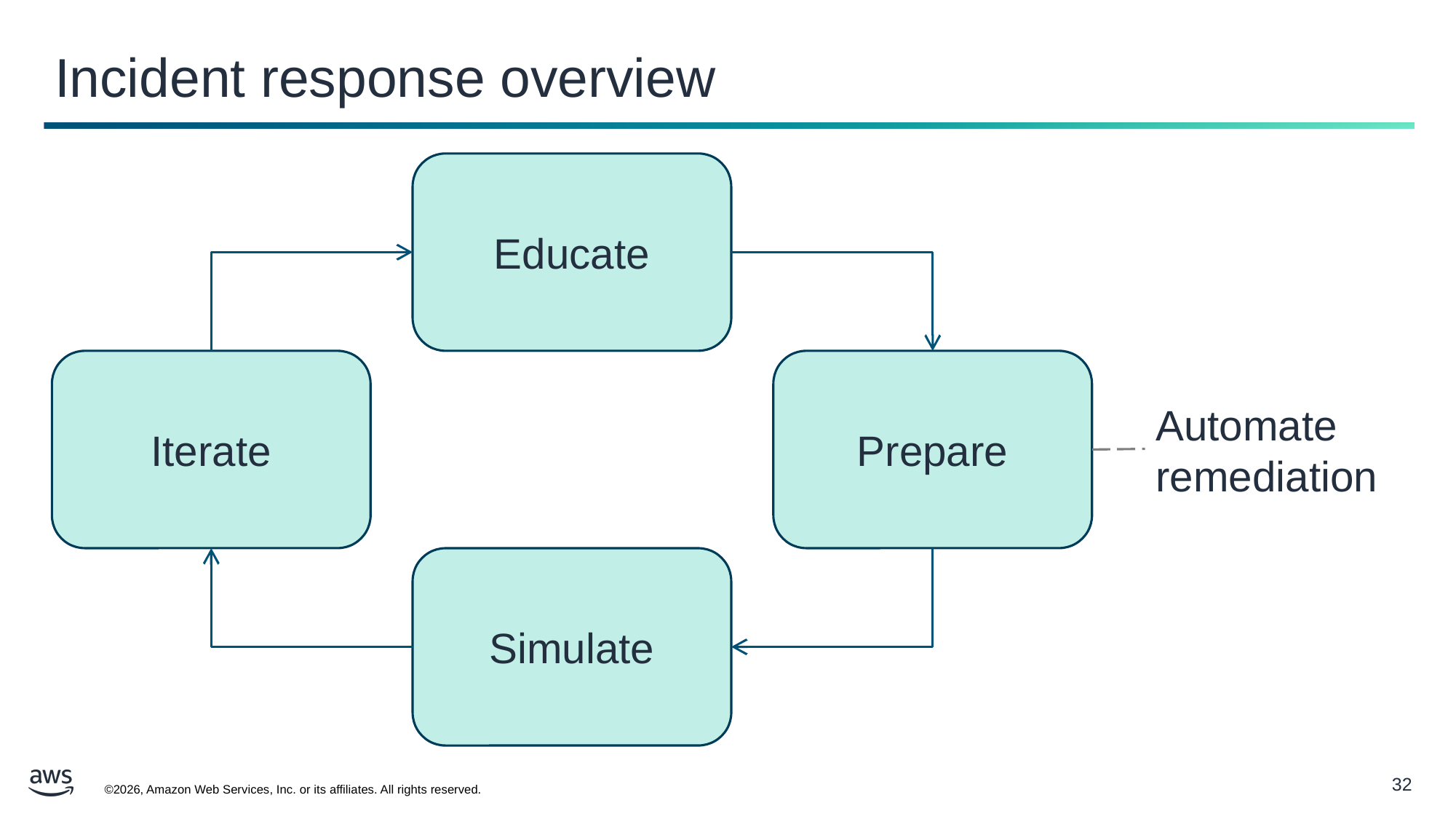

Incident response overview
Educate
Iterate
Prepare
Automate
remediation
Simulate
32